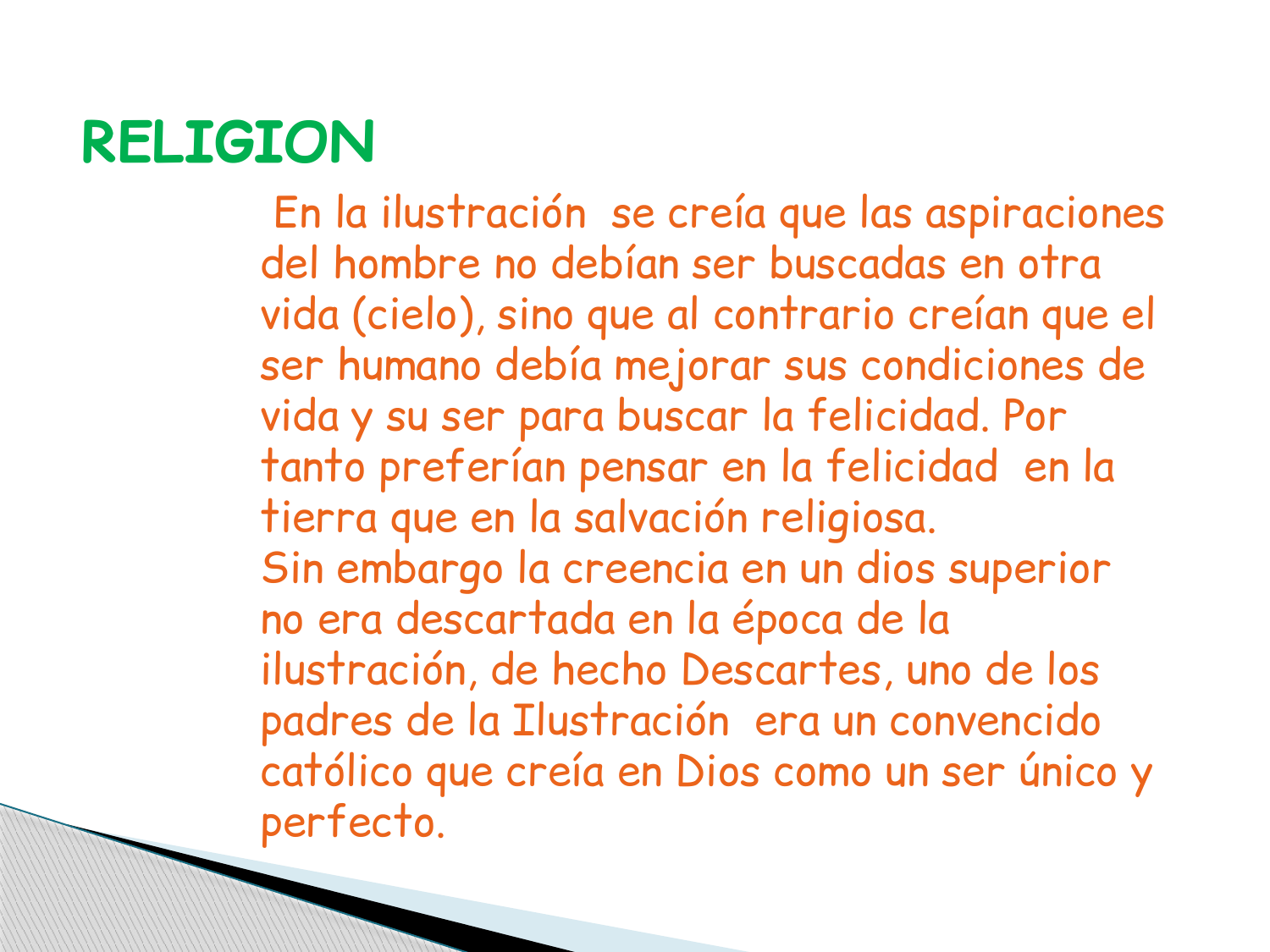

RELIGION
 En la ilustración  se creía que las aspiraciones del hombre no debían ser buscadas en otra vida (cielo), sino que al contrario creían que el ser humano debía mejorar sus condiciones de vida y su ser para buscar la felicidad. Por tanto preferían pensar en la felicidad  en la tierra que en la salvación religiosa.
Sin embargo la creencia en un dios superior no era descartada en la época de la ilustración, de hecho Descartes, uno de los padres de la Ilustración  era un convencido católico que creía en Dios como un ser único y perfecto.